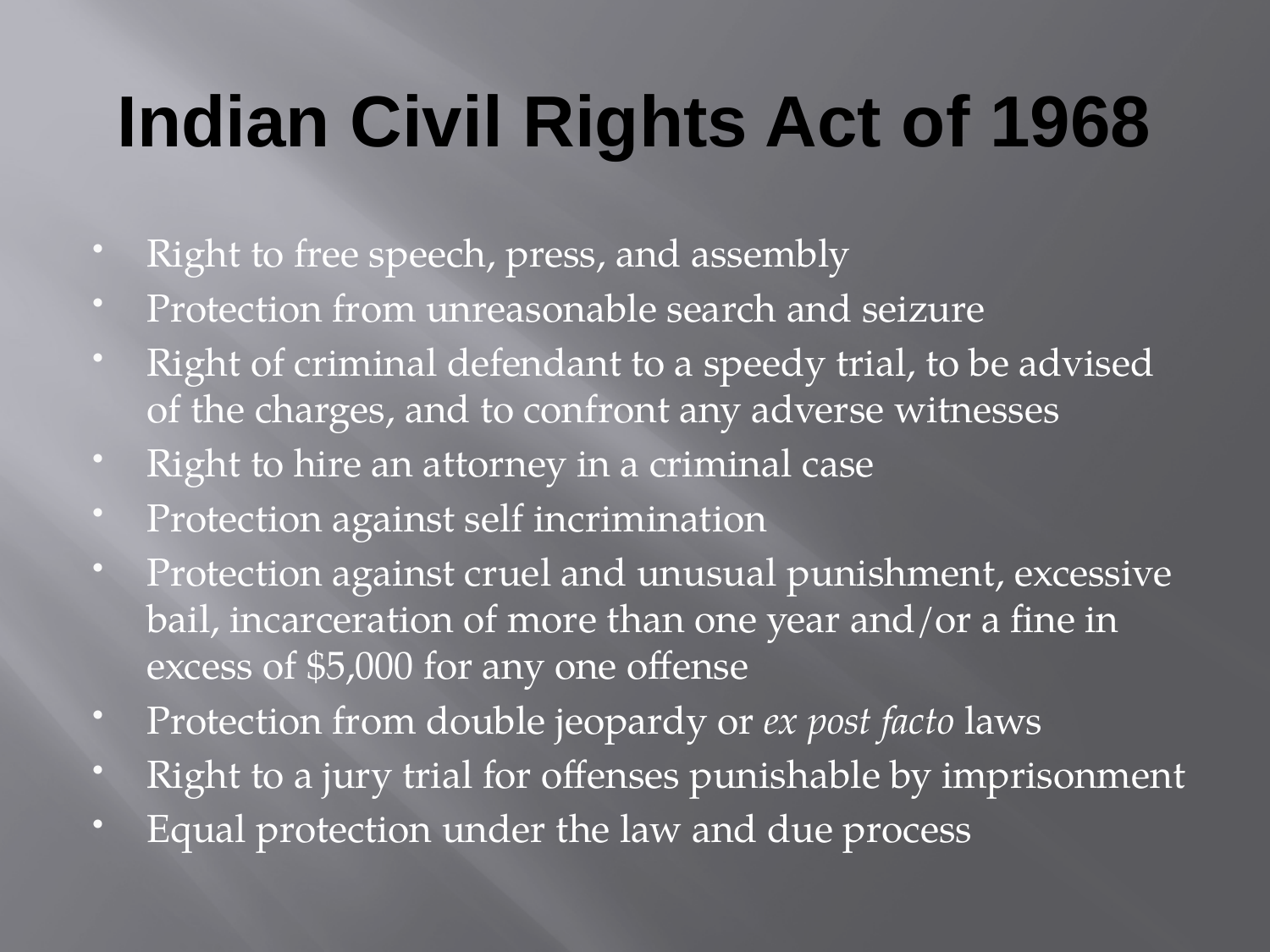

# Indian Civil Rights Act of 1968
Right to free speech, press, and assembly
Protection from unreasonable search and seizure
Right of criminal defendant to a speedy trial, to be advised of the charges, and to confront any adverse witnesses
Right to hire an attorney in a criminal case
Protection against self incrimination
Protection against cruel and unusual punishment, excessive bail, incarceration of more than one year and/or a fine in excess of $5,000 for any one offense
Protection from double jeopardy or ex post facto laws
Right to a jury trial for offenses punishable by imprisonment
Equal protection under the law and due process